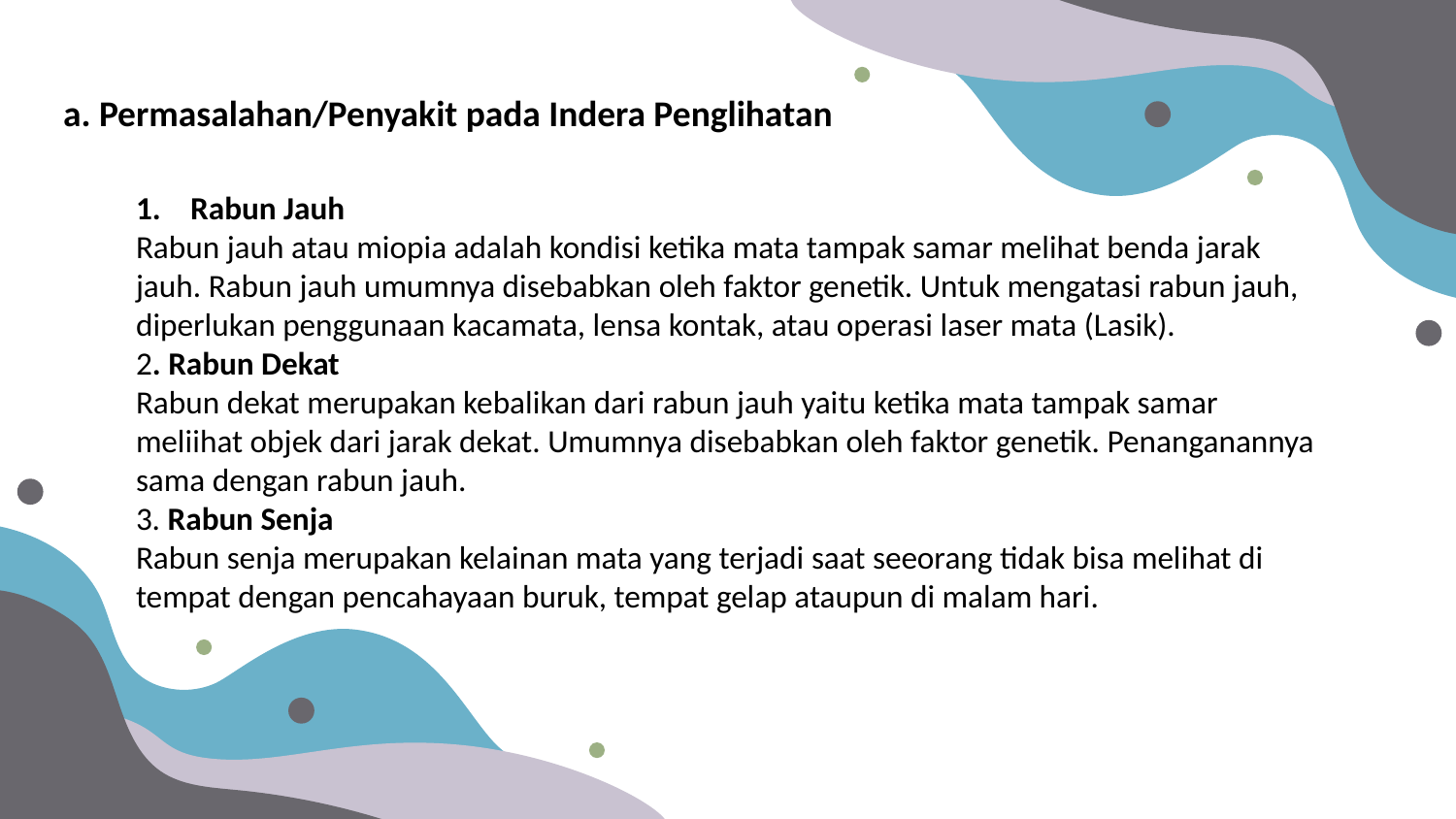

# a. Permasalahan/Penyakit pada Indera Penglihatan
Rabun Jauh
Rabun jauh atau miopia adalah kondisi ketika mata tampak samar melihat benda jarak jauh. Rabun jauh umumnya disebabkan oleh faktor genetik. Untuk mengatasi rabun jauh, diperlukan penggunaan kacamata, lensa kontak, atau operasi laser mata (Lasik).
2. Rabun Dekat
Rabun dekat merupakan kebalikan dari rabun jauh yaitu ketika mata tampak samar meliihat objek dari jarak dekat. Umumnya disebabkan oleh faktor genetik. Penanganannya sama dengan rabun jauh.
3. Rabun Senja
Rabun senja merupakan kelainan mata yang terjadi saat seeorang tidak bisa melihat di tempat dengan pencahayaan buruk, tempat gelap ataupun di malam hari.